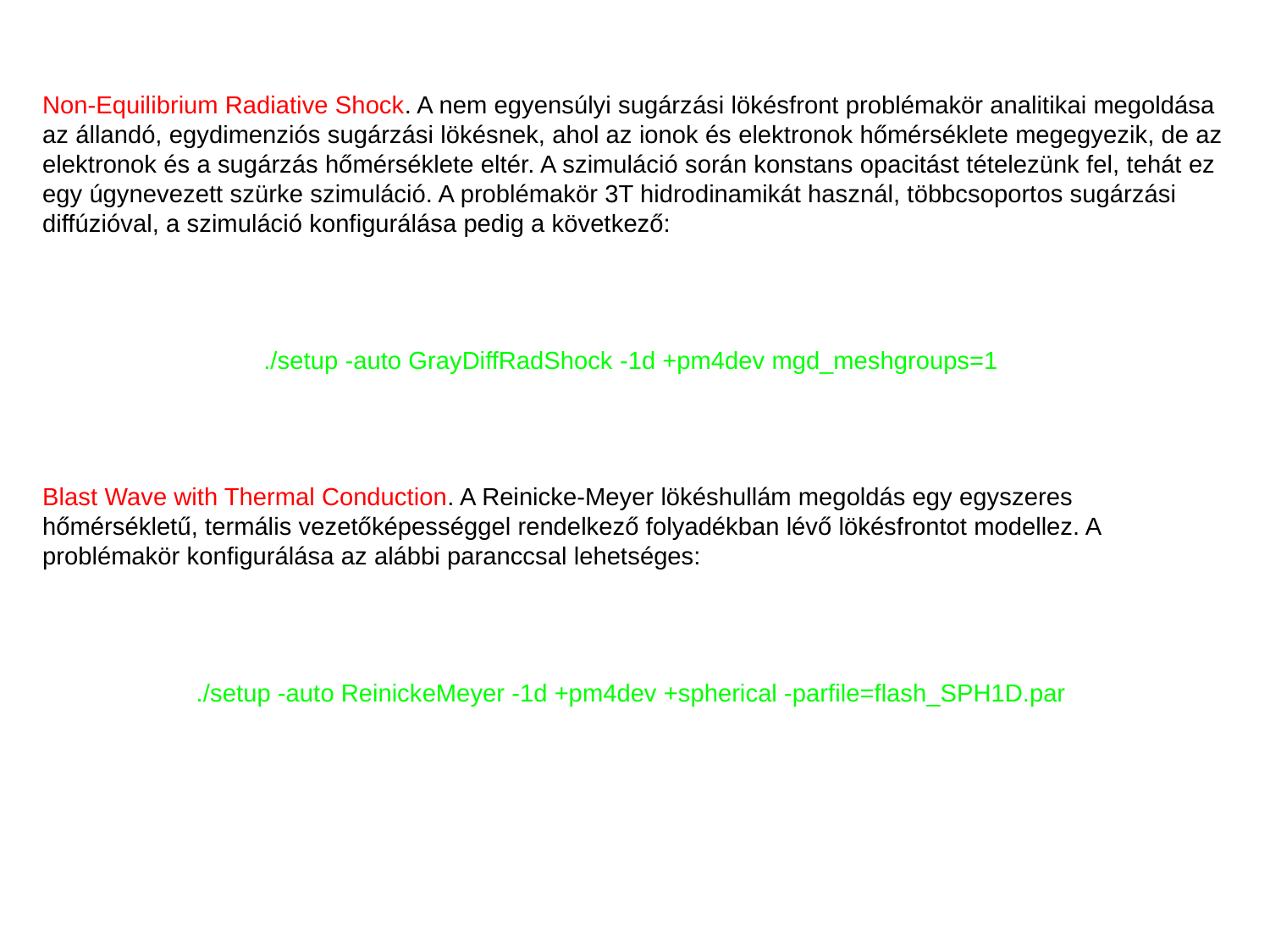

Non-Equilibrium Radiative Shock. A nem egyensúlyi sugárzási lökésfront problémakör analitikai megoldása az állandó, egydimenziós sugárzási lökésnek, ahol az ionok és elektronok hőmérséklete megegyezik, de az elektronok és a sugárzás hőmérséklete eltér. A szimuláció során konstans opacitást tételezünk fel, tehát ez egy úgynevezett szürke szimuláció. A problémakör 3T hidrodinamikát használ, többcsoportos sugárzási diffúzióval, a szimuláció konfigurálása pedig a következő:

./setup -auto GrayDiffRadShock -1d +pm4dev mgd_meshgroups=1

Blast Wave with Thermal Conduction. A Reinicke-Meyer lökéshullám megoldás egy egyszeres hőmérsékletű, termális vezetőképességgel rendelkező folyadékban lévő lökésfrontot modellez. A problémakör konfigurálása az alábbi paranccsal lehetséges:

./setup -auto ReinickeMeyer -1d +pm4dev +spherical -parfile=flash_SPH1D.par